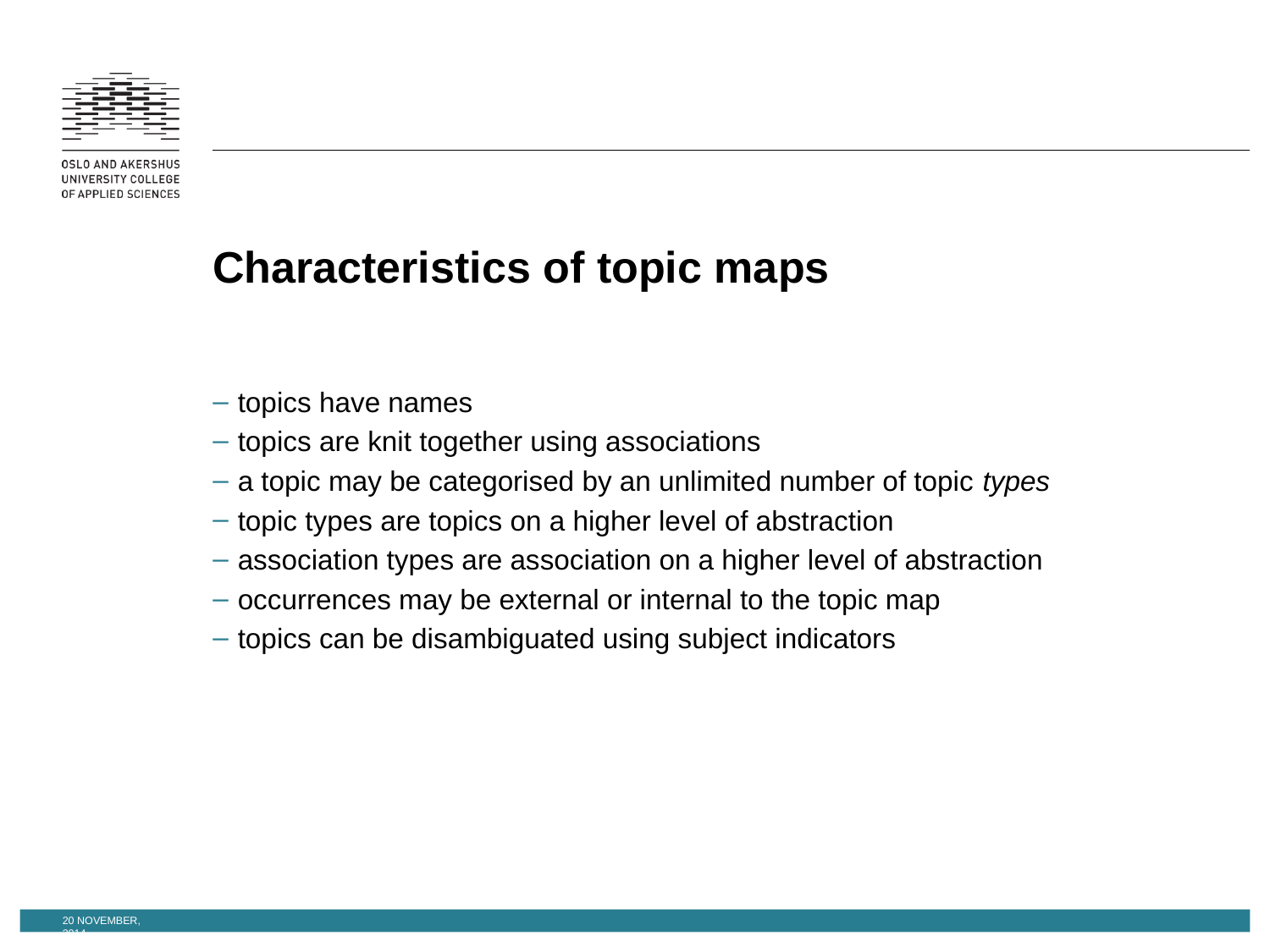

# Characteristics of topic maps
topics have names
topics are knit together using associations
a topic may be categorised by an unlimited number of topic types
topic types are topics on a higher level of abstraction
association types are association on a higher level of abstraction
occurrences may be external or internal to the topic map
topics can be disambiguated using subject indicators

20 November, 2014